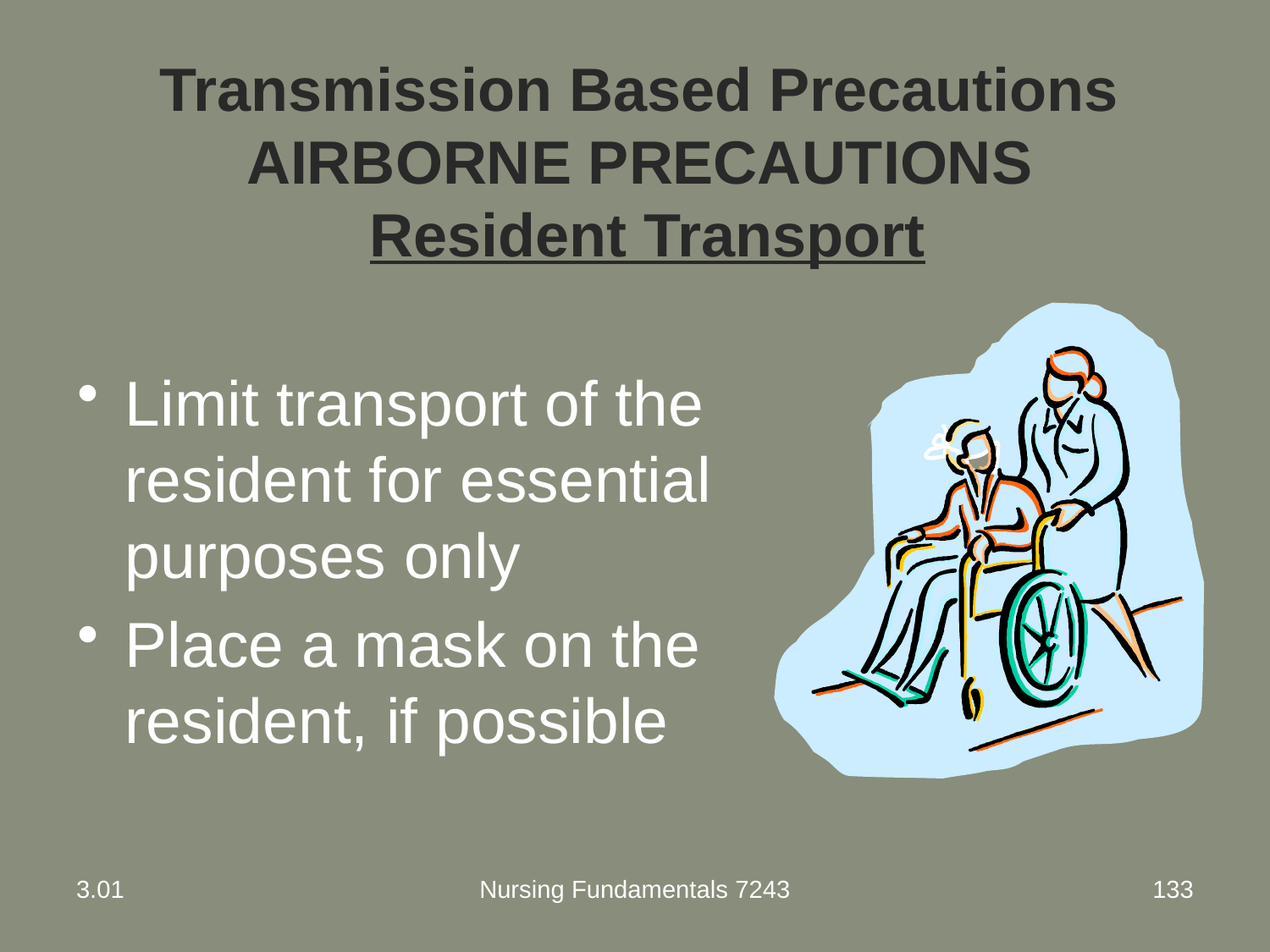

# Transmission Based Precautions AIRBORNE PRECAUTIONS Resident Transport

Limit transport of the resident for essential purposes only
Place a mask on the resident, if possible
3.01
Nursing Fundamentals 7243
133